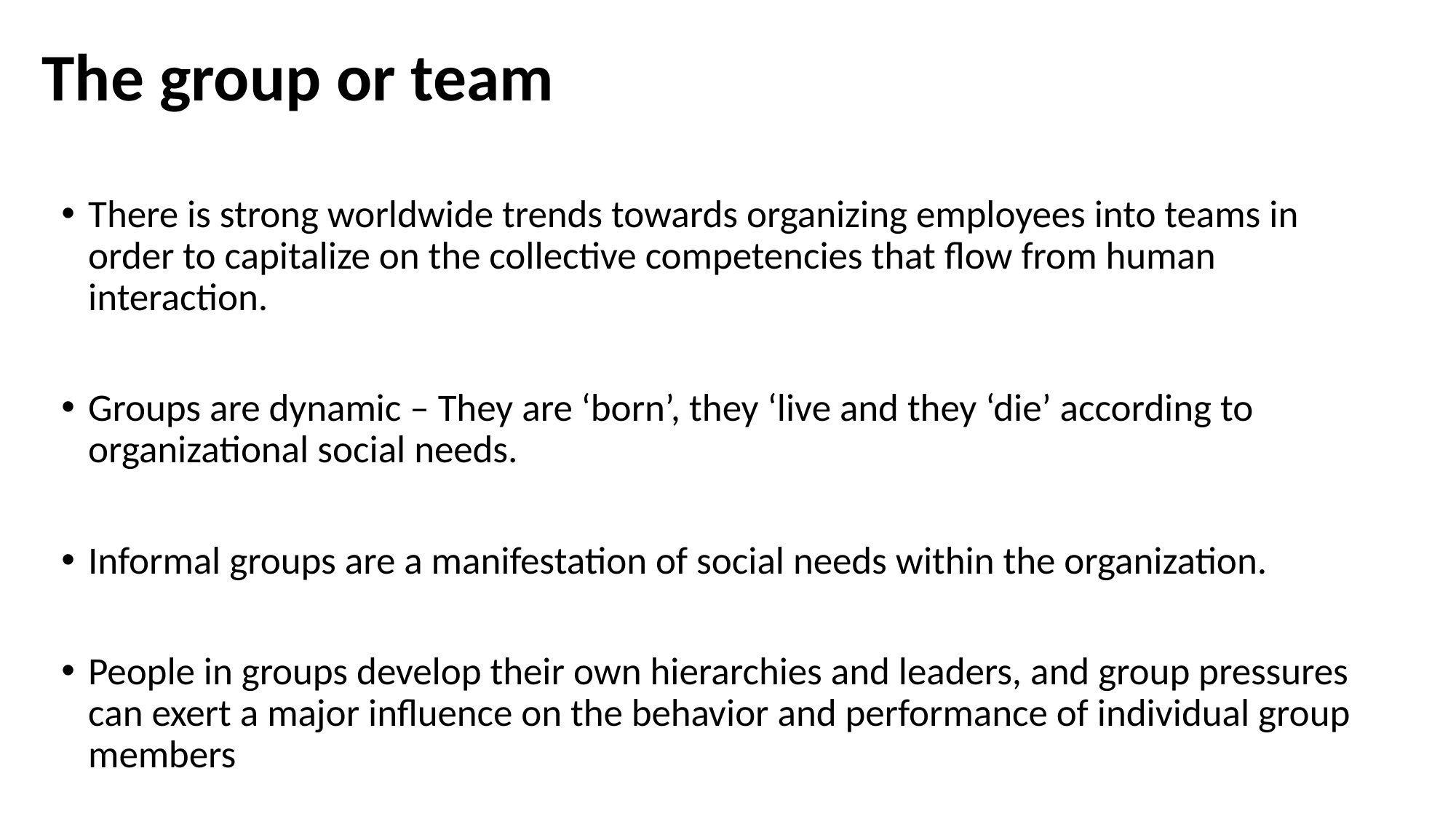

# The group or team
There is strong worldwide trends towards organizing employees into teams in order to capitalize on the collective competencies that flow from human interaction.

Groups are dynamic – They are ‘born’, they ‘live and they ‘die’ according to organizational social needs.

Informal groups are a manifestation of social needs within the organization.

People in groups develop their own hierarchies and leaders, and group pressures can exert a major influence on the behavior and performance of individual group members